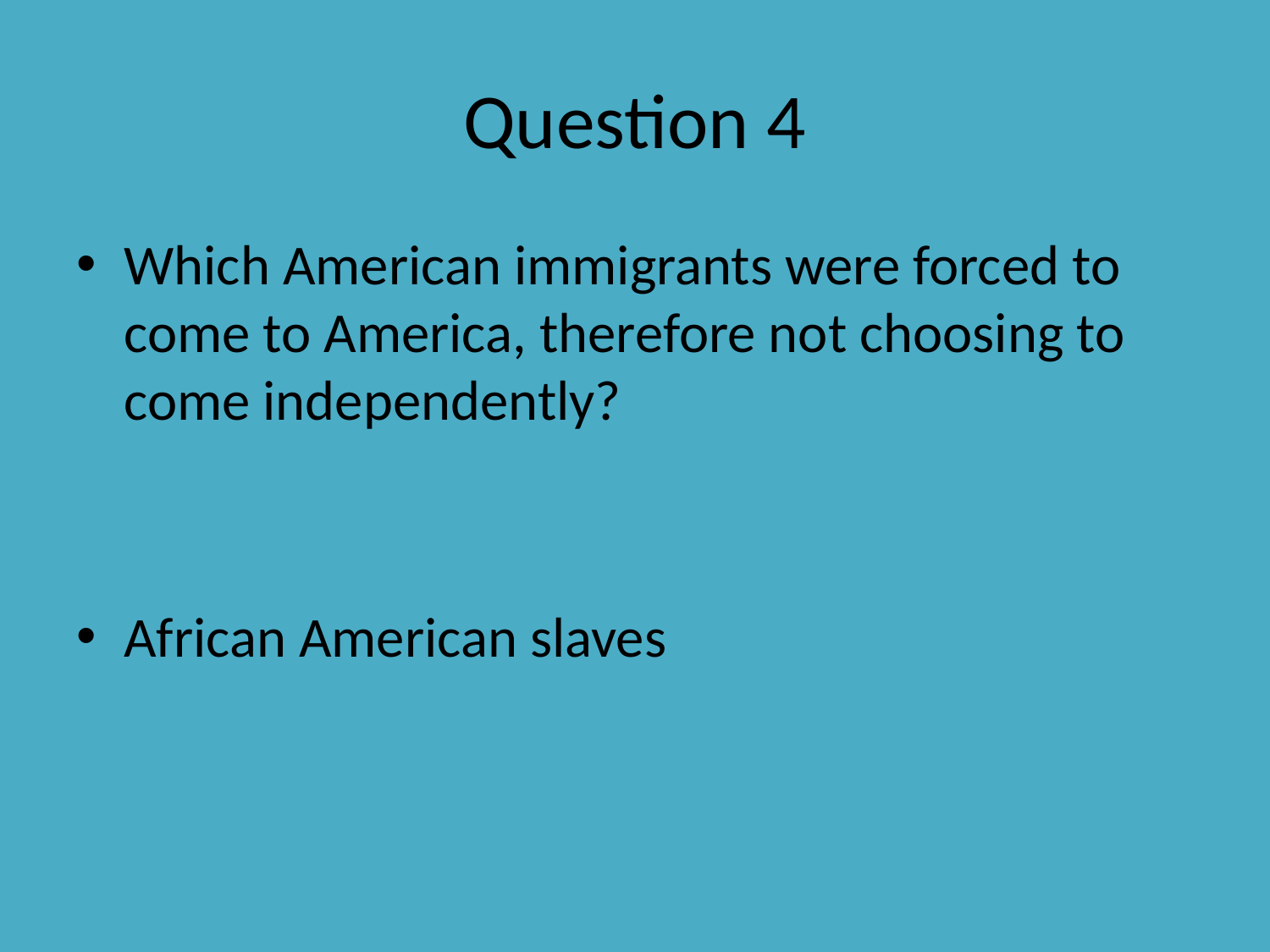

# Question 4
Which American immigrants were forced to come to America, therefore not choosing to come independently?

African American slaves